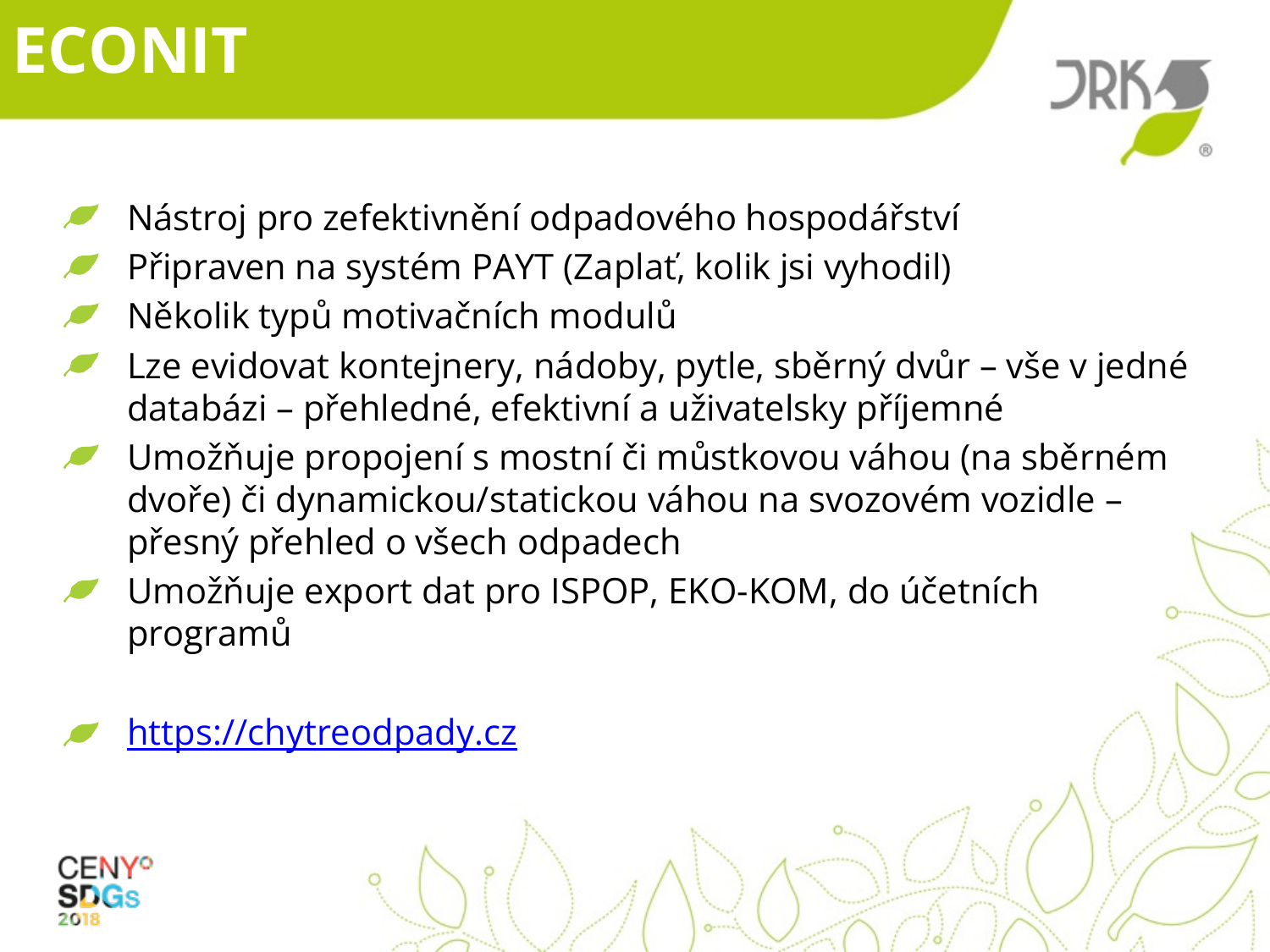

# ECONIT
Nástroj pro zefektivnění odpadového hospodářství
Připraven na systém PAYT (Zaplať, kolik jsi vyhodil)
Několik typů motivačních modulů
Lze evidovat kontejnery, nádoby, pytle, sběrný dvůr – vše v jedné databázi – přehledné, efektivní a uživatelsky příjemné
Umožňuje propojení s mostní či můstkovou váhou (na sběrném dvoře) či dynamickou/statickou váhou na svozovém vozidle – přesný přehled o všech odpadech
Umožňuje export dat pro ISPOP, EKO-KOM, do účetních programů

https://chytreodpady.cz